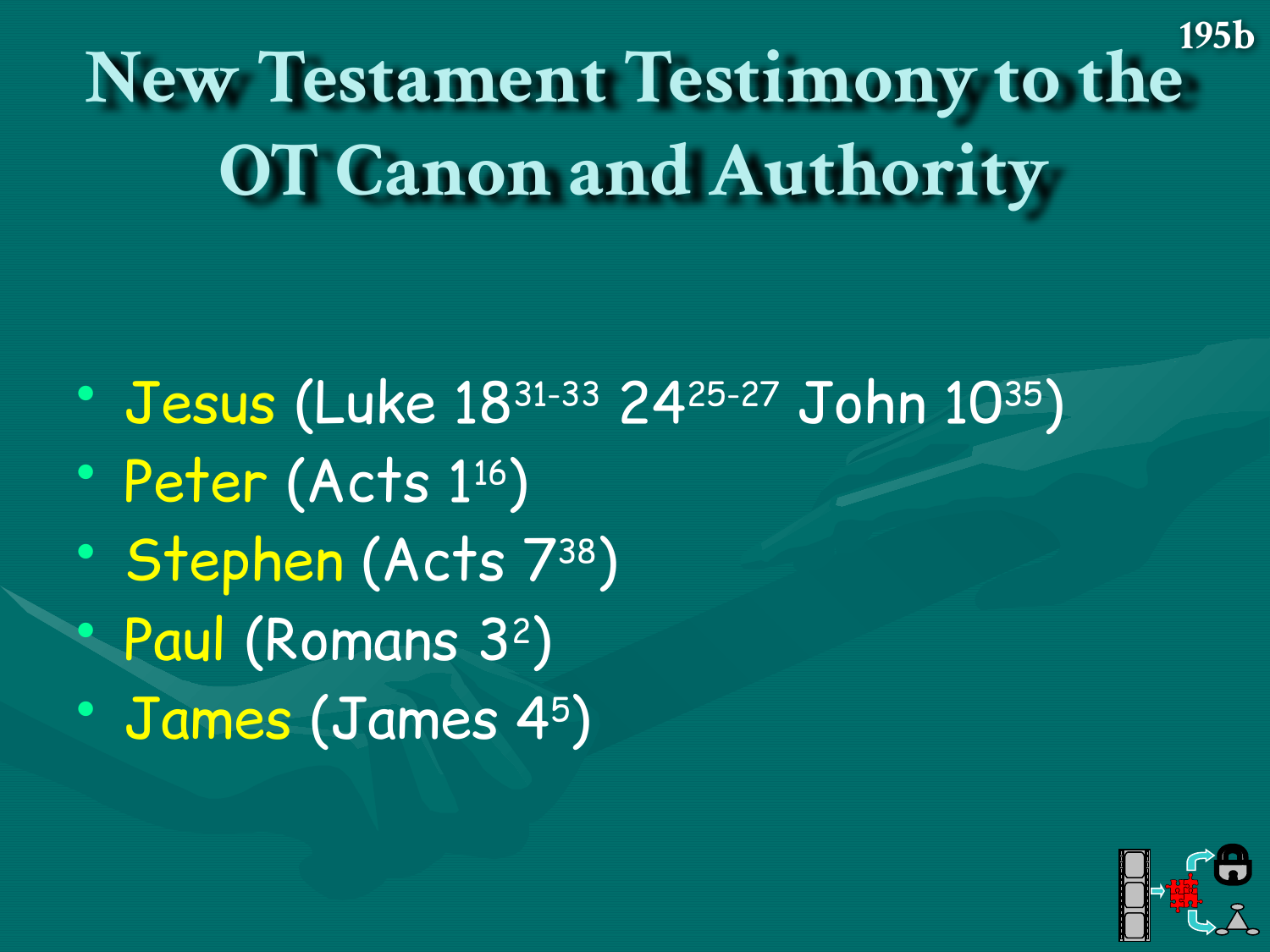

195b
# New Testament Testimony to the OT Canon and Authority
Jesus (Luke 1831-33 2425-27 John 1035)
Peter (Acts 116)
Stephen (Acts 738)
Paul (Romans 32)
James (James 45)